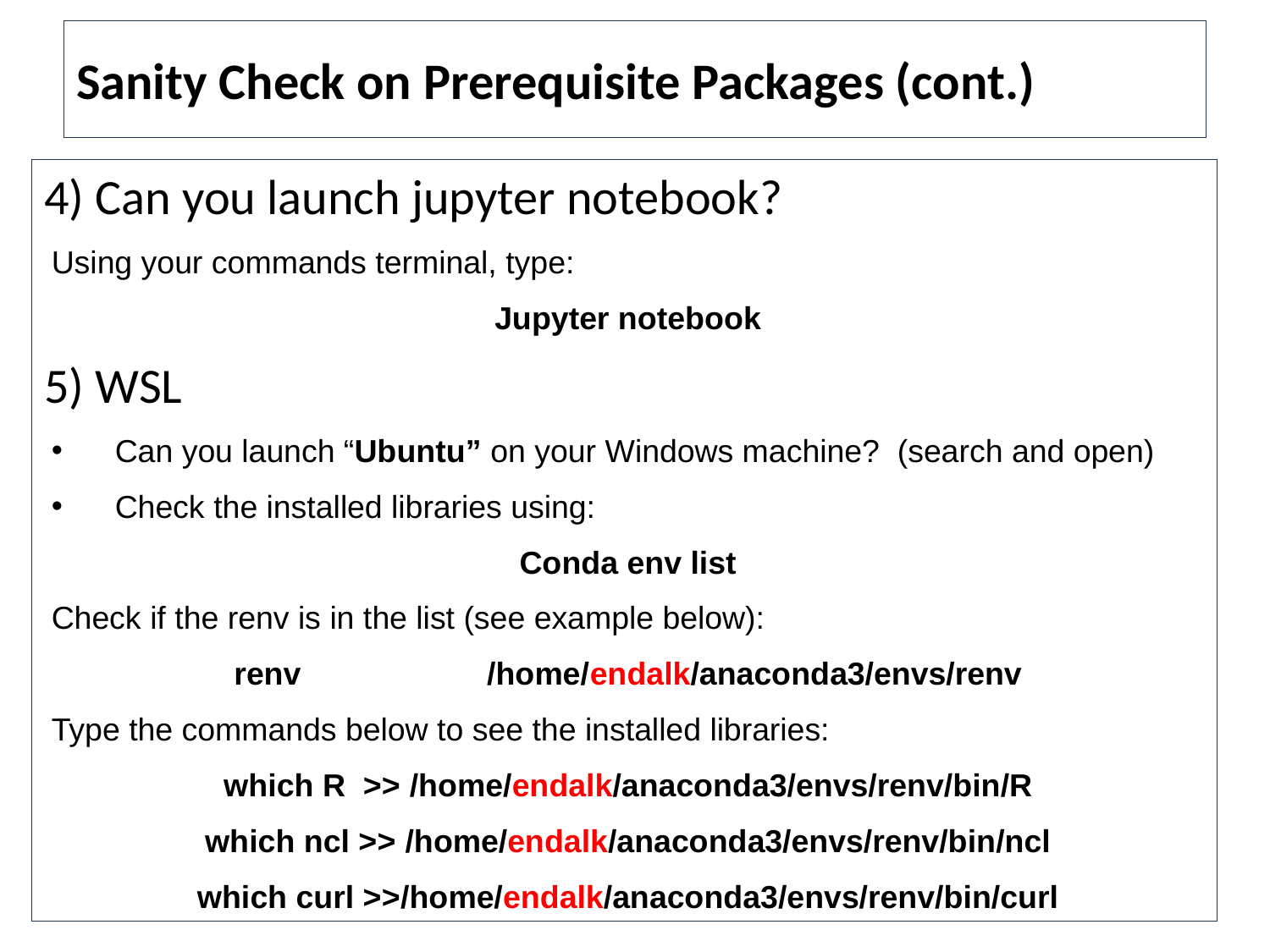

# Sanity Check on Prerequisite Packages (cont.)
4) Can you launch jupyter notebook?
Using your commands terminal, type:
Jupyter notebook
5) WSL
Can you launch “Ubuntu” on your Windows machine?  (search and open)
Check the installed libraries using:
Conda env list
Check if the renv is in the list (see example below):
renv                     /home/endalk/anaconda3/envs/renv
Type the commands below to see the installed libraries:
which R  >> /home/endalk/anaconda3/envs/renv/bin/R
which ncl >> /home/endalk/anaconda3/envs/renv/bin/ncl
which curl >>/home/endalk/anaconda3/envs/renv/bin/curl